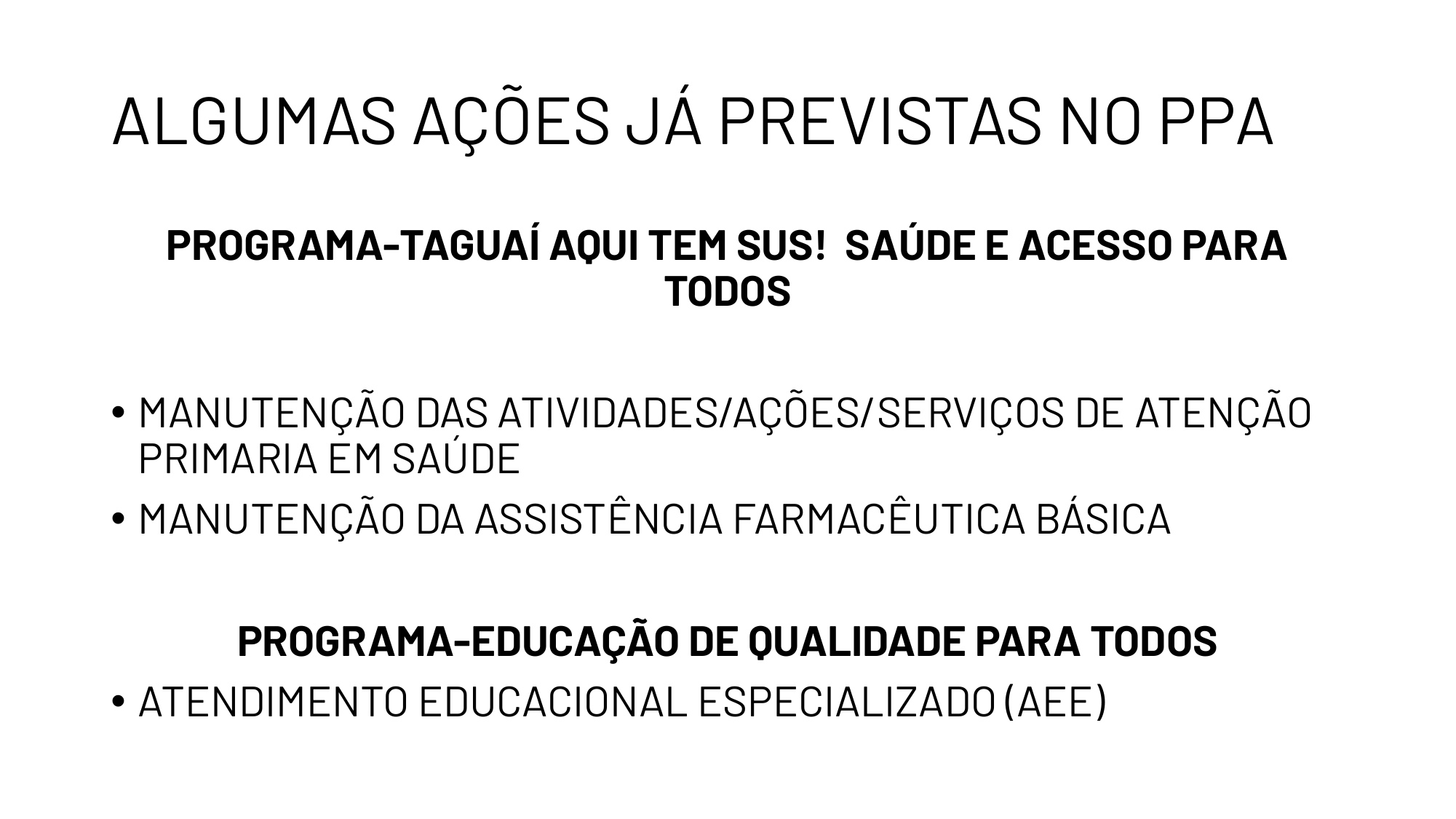

# ALGUMAS AÇÕES JÁ PREVISTAS NO PPA
PROGRAMA-TAGUAÍ AQUI TEM SUS!  SAÚDE E ACESSO PARA TODOS

MANUTENÇÃO DAS ATIVIDADES/AÇÕES/SERVIÇOS DE ATENÇÃO PRIMARIA EM SAÚDE
MANUTENÇÃO DA ASSISTÊNCIA FARMACÊUTICA BÁSICA

PROGRAMA-EDUCAÇÃO DE QUALIDADE PARA TODOS
ATENDIMENTO EDUCACIONAL ESPECIALIZADO (AEE)